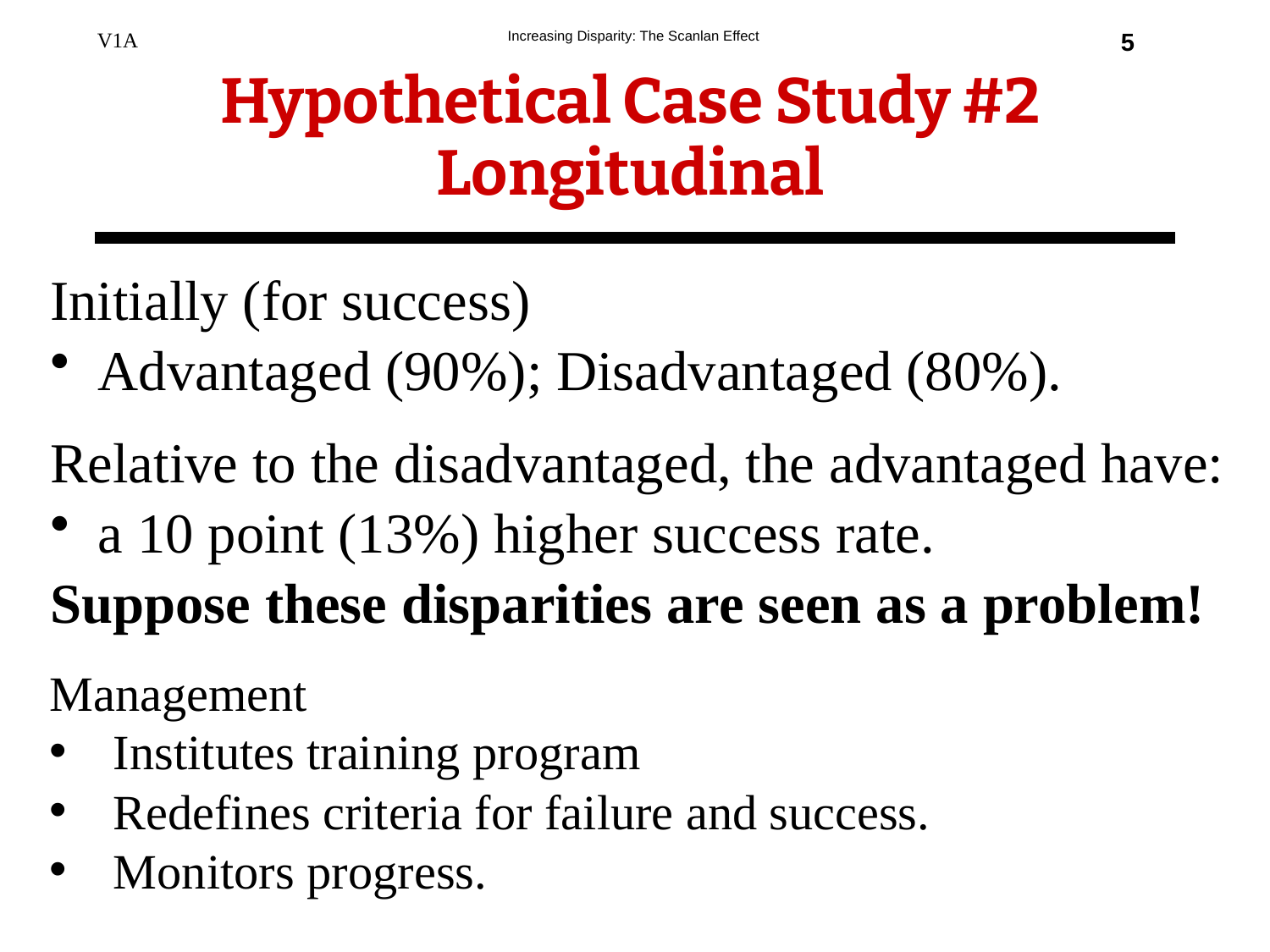

5
Hypothetical Case Study #2
Longitudinal
Initially (for success)
Advantaged (90%); Disadvantaged (80%).

Relative to the disadvantaged, the advantaged have:
a 10 point (13%) higher success rate.
Suppose these disparities are seen as a problem!

Management
Institutes training program
Redefines criteria for failure and success.
Monitors progress.